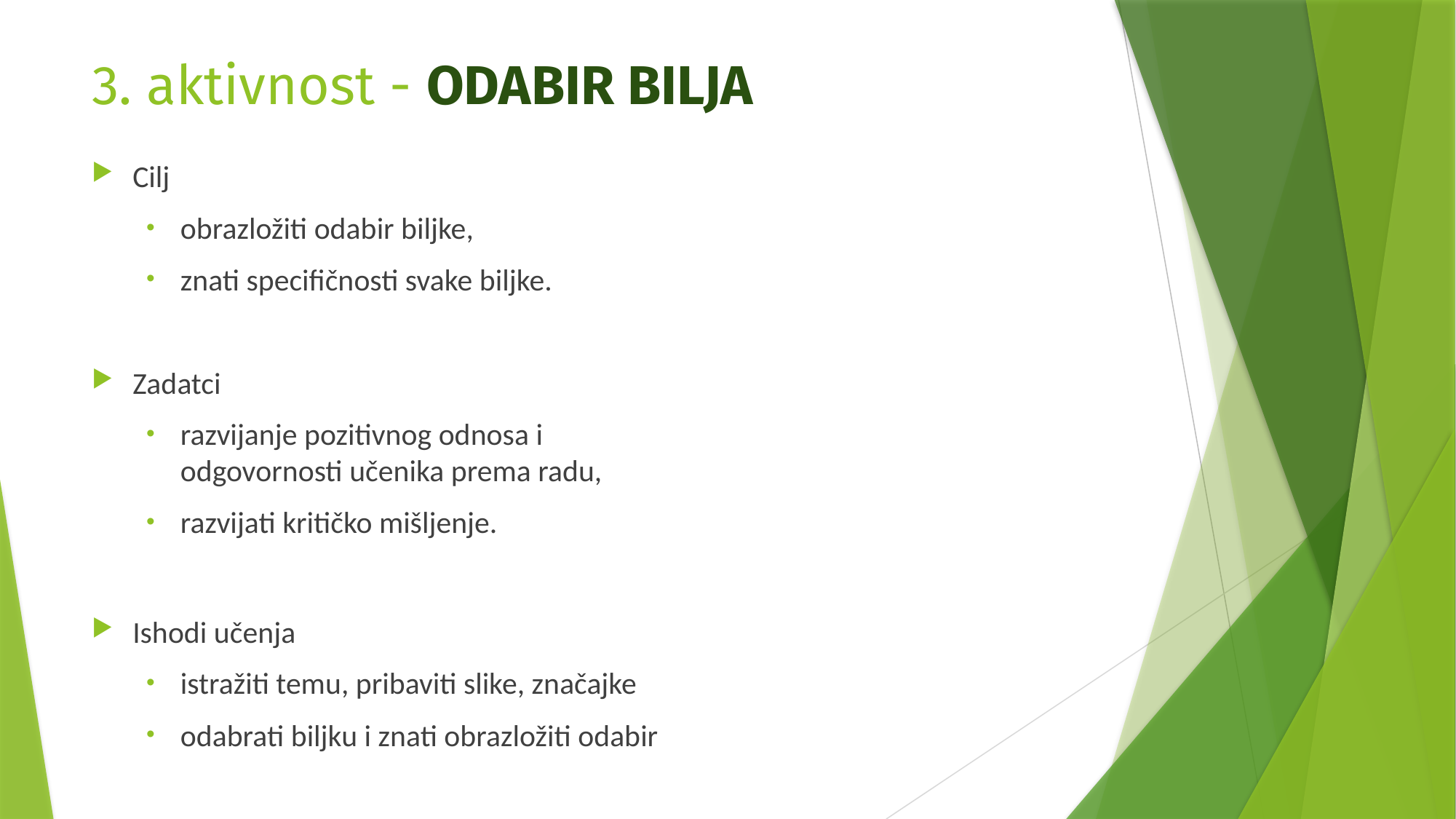

# 3. aktivnost - ODABIR BILJA
Cilj
obrazložiti odabir biljke,
znati specifičnosti svake biljke.

Zadatci
razvijanje pozitivnog odnosa i odgovornosti učenika prema radu,
razvijati kritičko mišljenje.

Ishodi učenja
istražiti temu, pribaviti slike, značajke
odabrati biljku i znati obrazložiti odabir